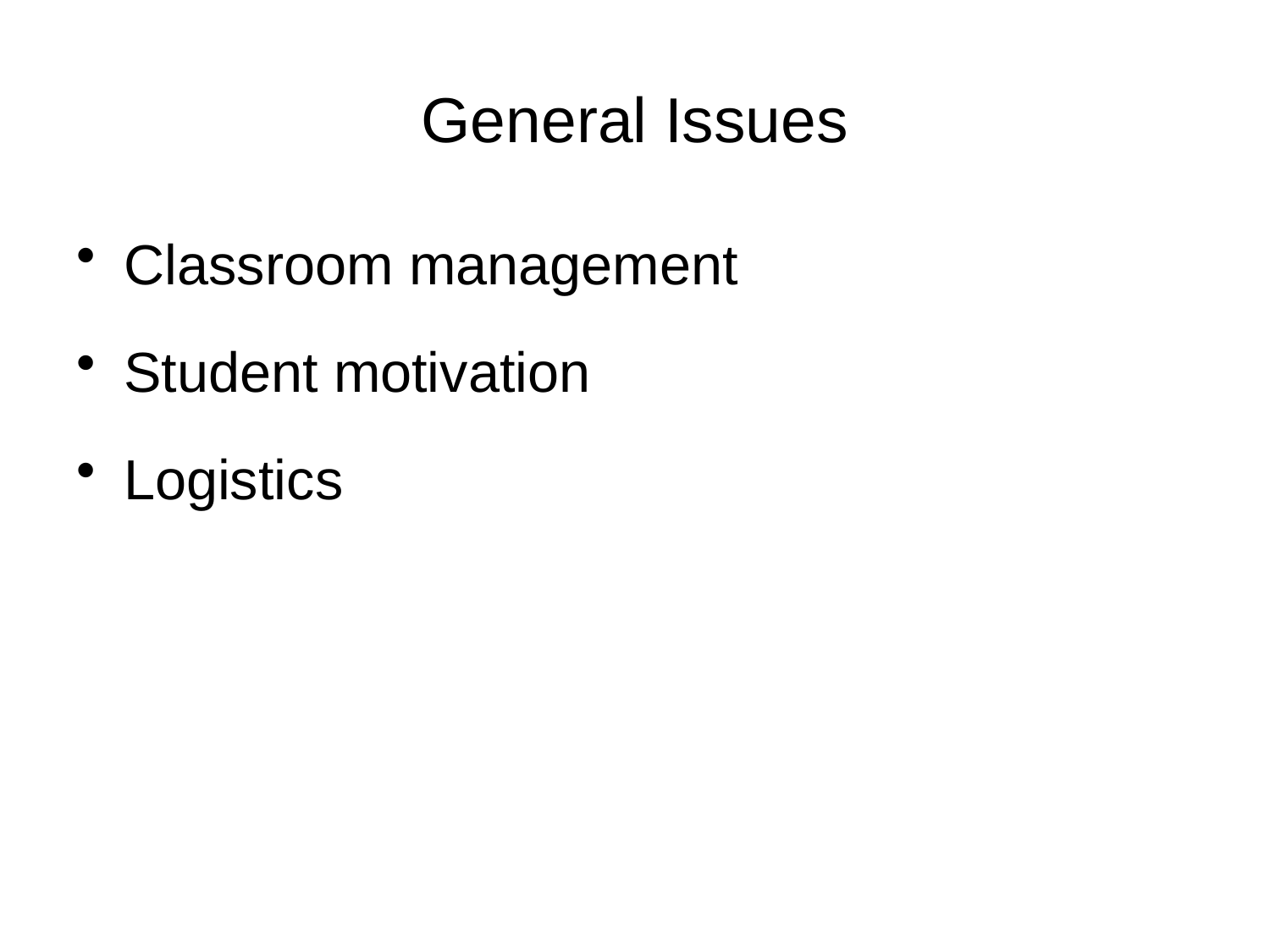

# General Issues
Classroom management
Student motivation
Logistics